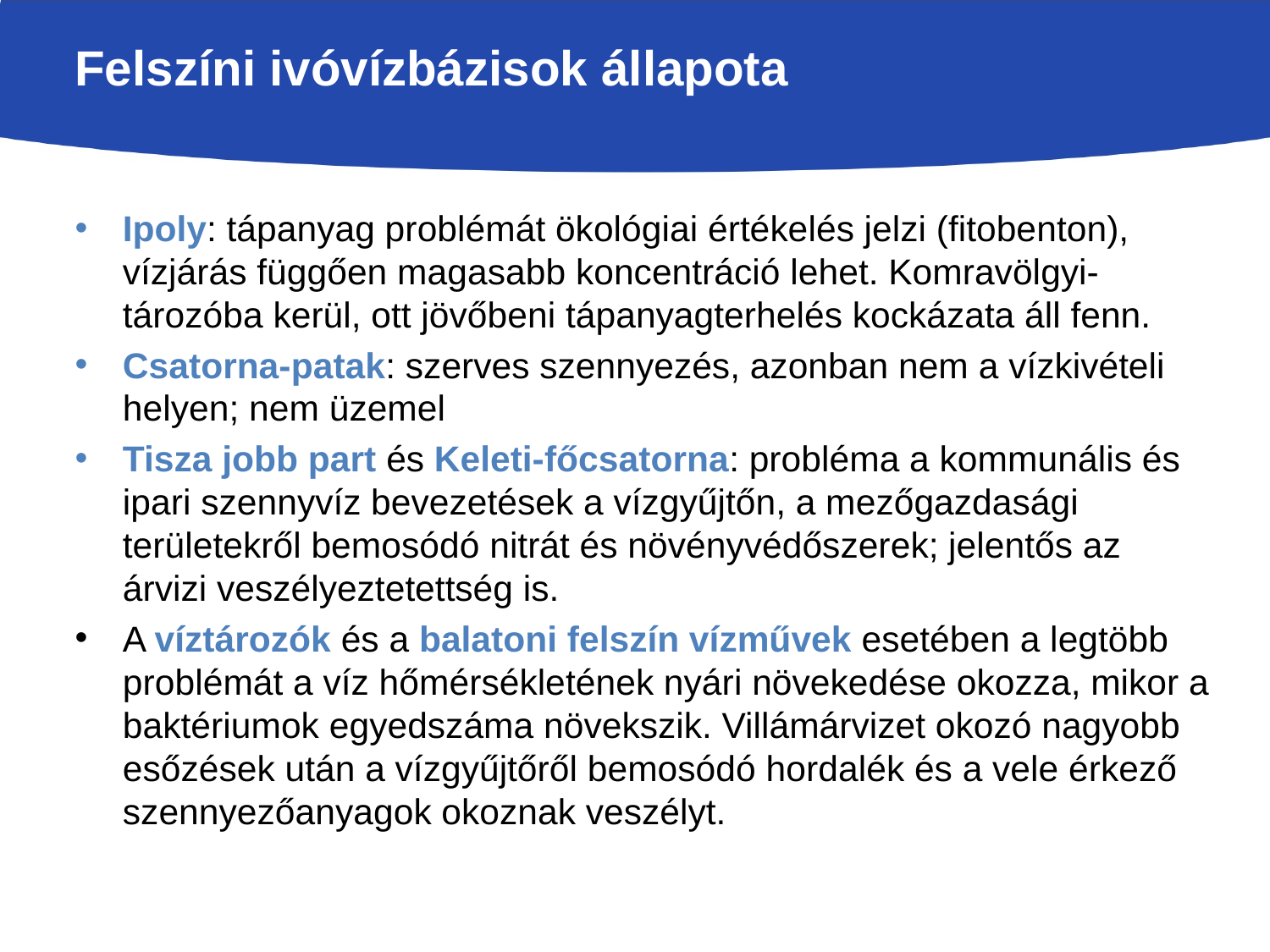

# Felszíni ivóvízbázisok állapota
Ipoly: tápanyag problémát ökológiai értékelés jelzi (fitobenton), vízjárás függően magasabb koncentráció lehet. Komravölgyi-tározóba kerül, ott jövőbeni tápanyagterhelés kockázata áll fenn.
Csatorna-patak: szerves szennyezés, azonban nem a vízkivételi helyen; nem üzemel
Tisza jobb part és Keleti-főcsatorna: probléma a kommunális és ipari szennyvíz bevezetések a vízgyűjtőn, a mezőgazdasági területekről bemosódó nitrát és növényvédőszerek; jelentős az árvizi veszélyeztetettség is.
A víztározók és a balatoni felszín vízművek esetében a legtöbb problémát a víz hőmérsékletének nyári növekedése okozza, mikor a baktériumok egyedszáma növekszik. Villámárvizet okozó nagyobb esőzések után a vízgyűjtőről bemosódó hordalék és a vele érkező szennyezőanyagok okoznak veszélyt.